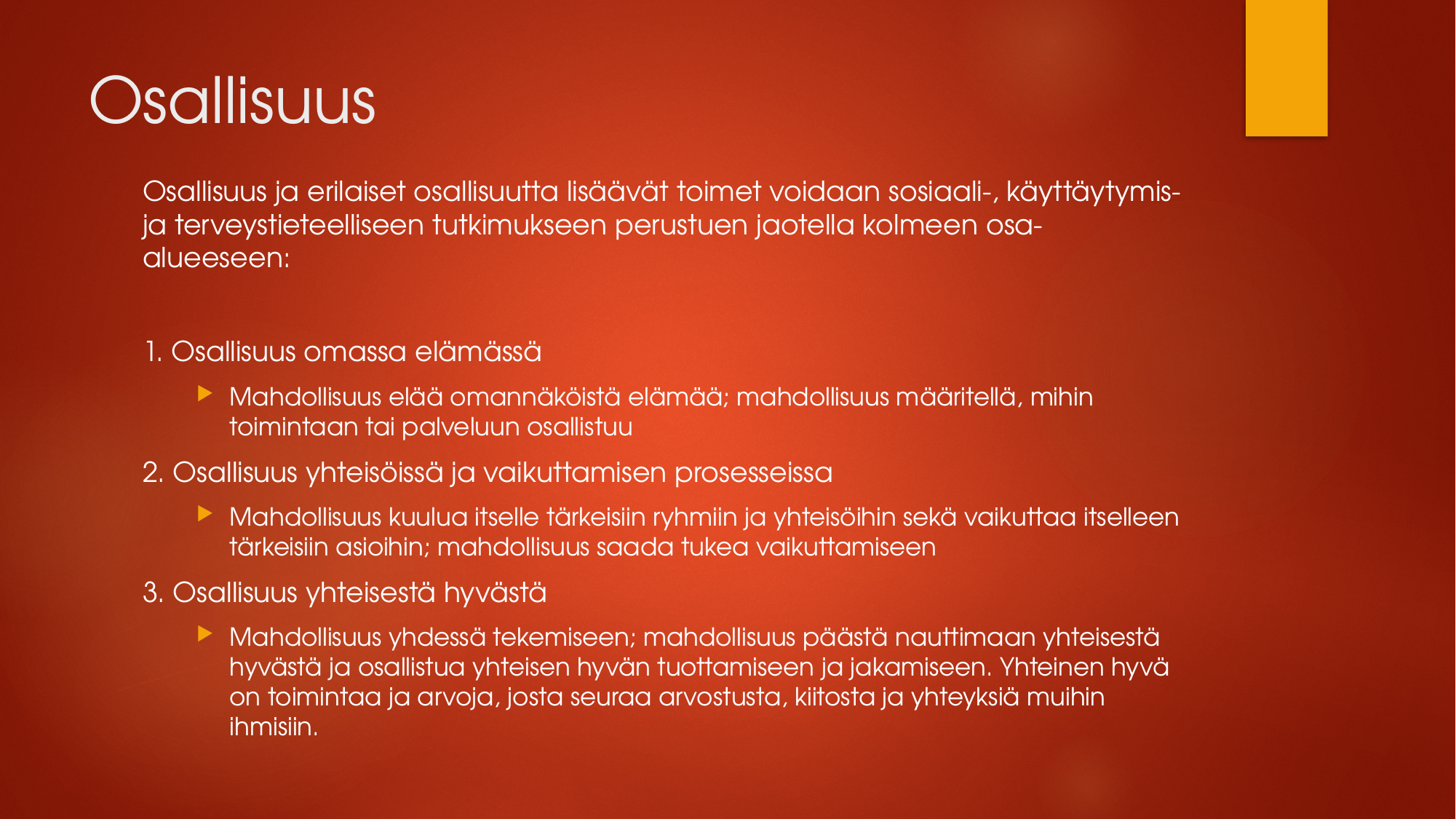

# Osallisuus
Osallisuus ja erilaiset osallisuutta lisäävät toimet voidaan sosiaali-, käyttäytymis- ja terveystieteelliseen tutkimukseen perustuen jaotella kolmeen osa-alueeseen:

1. Osallisuus omassa elämässä
Mahdollisuus elää omannäköistä elämää; mahdollisuus määritellä, mihin toimintaan tai palveluun osallistuu
2. Osallisuus yhteisöissä ja vaikuttamisen prosesseissa
Mahdollisuus kuulua itselle tärkeisiin ryhmiin ja yhteisöihin sekä vaikuttaa itselleen tärkeisiin asioihin; mahdollisuus saada tukea vaikuttamiseen
3. Osallisuus yhteisestä hyvästä
Mahdollisuus yhdessä tekemiseen; mahdollisuus päästä nauttimaan yhteisestä hyvästä ja osallistua yhteisen hyvän tuottamiseen ja jakamiseen. Yhteinen hyvä on toimintaa ja arvoja, josta seuraa arvostusta, kiitosta ja yhteyksiä muihin ihmisiin.